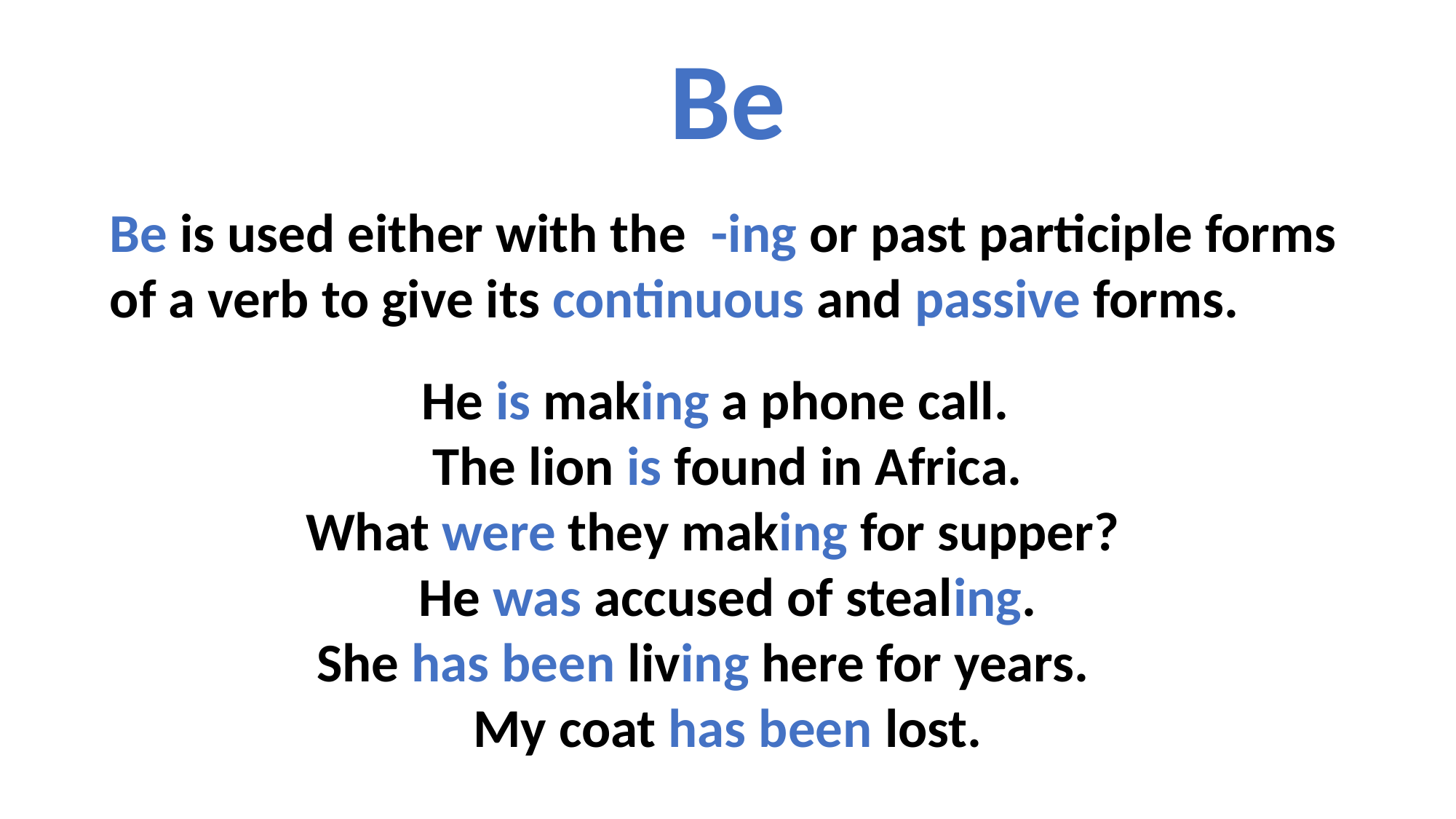

Be

        Be is used either with the  -ing or past participle forms
        of a verb to give its continuous and passive forms.

He is making a phone call.
The lion is found in Africa.
          What were they making for supper?
He was accused of stealing.
She has been living here for years.
My coat has been lost.